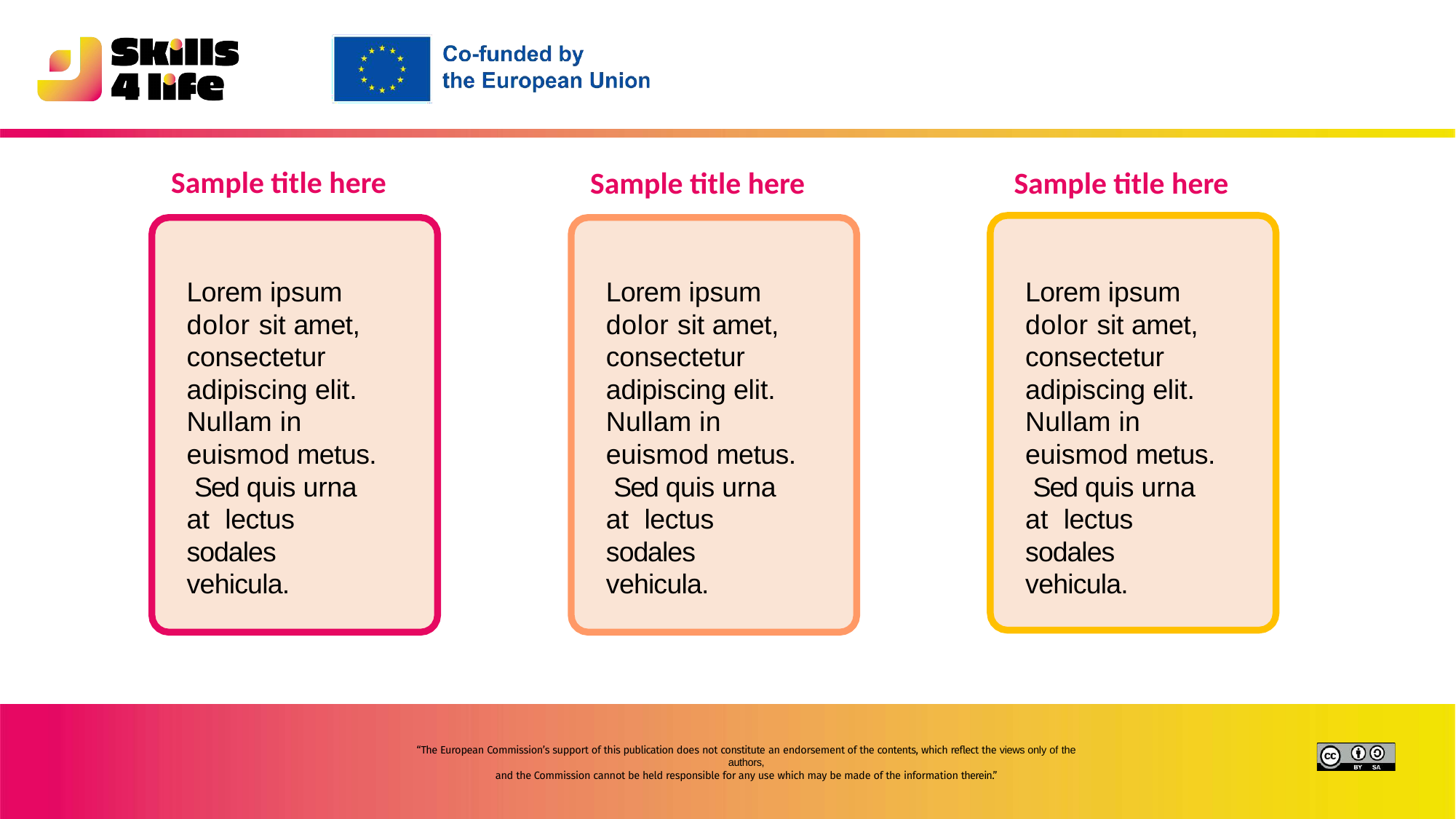

# Sample title here
Sample title here
Sample title here

Lorem ipsum  dolor sit amet,  consectetur  adipiscing elit.  Nullam in  euismod metus.  Sed quis urna at  lectus sodales  vehicula.
Lorem ipsum  dolor sit amet,  consectetur  adipiscing elit.  Nullam in  euismod metus.  Sed quis urna at  lectus sodales  vehicula.
Lorem ipsum  dolor sit amet,  consectetur  adipiscing elit.  Nullam in  euismod metus.  Sed quis urna at  lectus sodales  vehicula.

“The European Commission’s support of this publication does not constitute an endorsement of the contents, which reflect the views only of the authors,
and the Commission cannot be held responsible for any use which may be made of the information therein.”